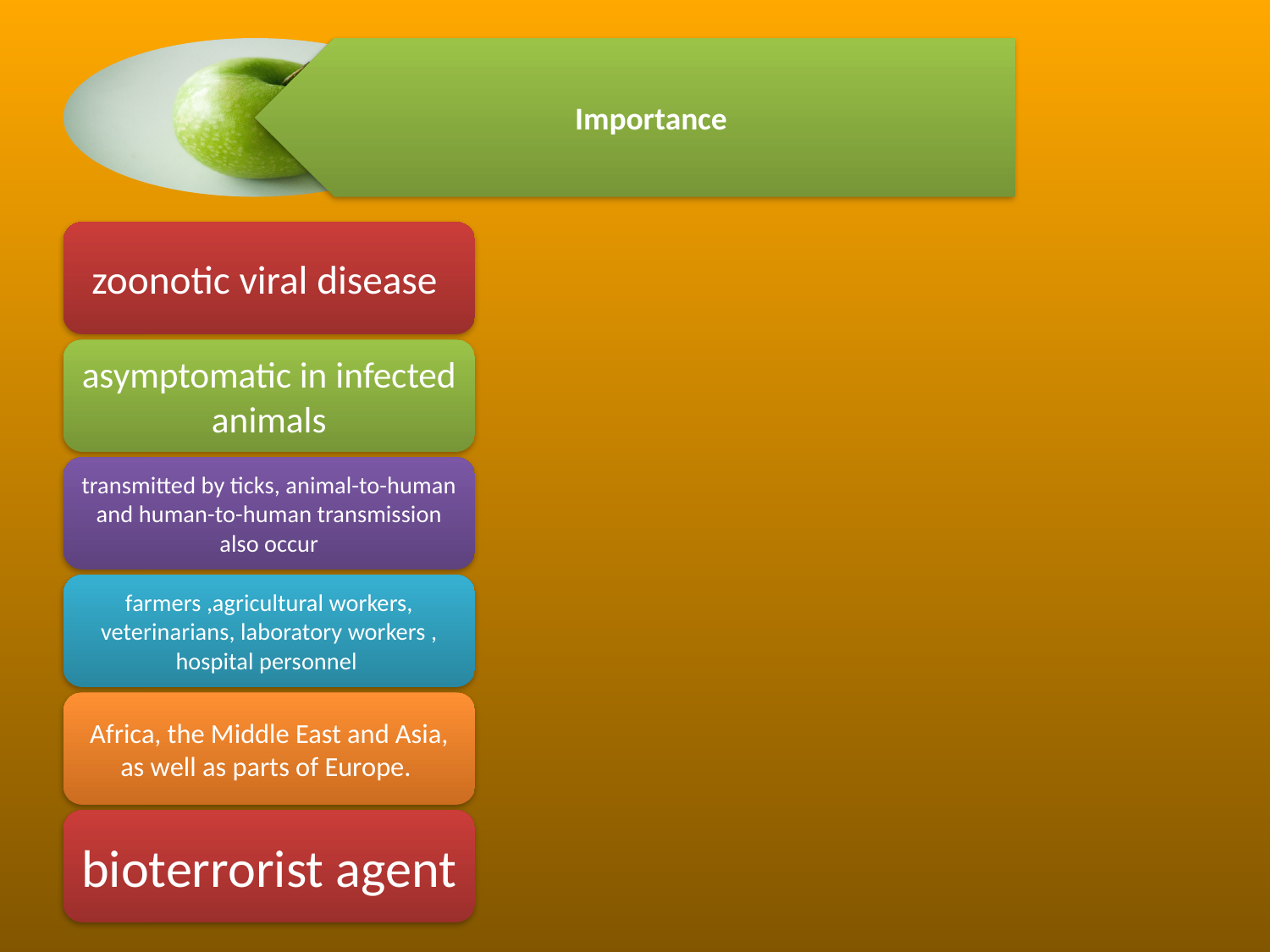

Importance
zoonotic viral disease
asymptomatic in infected animals
transmitted by ticks, animal-to-human and human-to-human transmission also occur
farmers ,agricultural workers, veterinarians, laboratory workers , hospital personnel
Africa, the Middle East and Asia, as well as parts of Europe.
bioterrorist agent